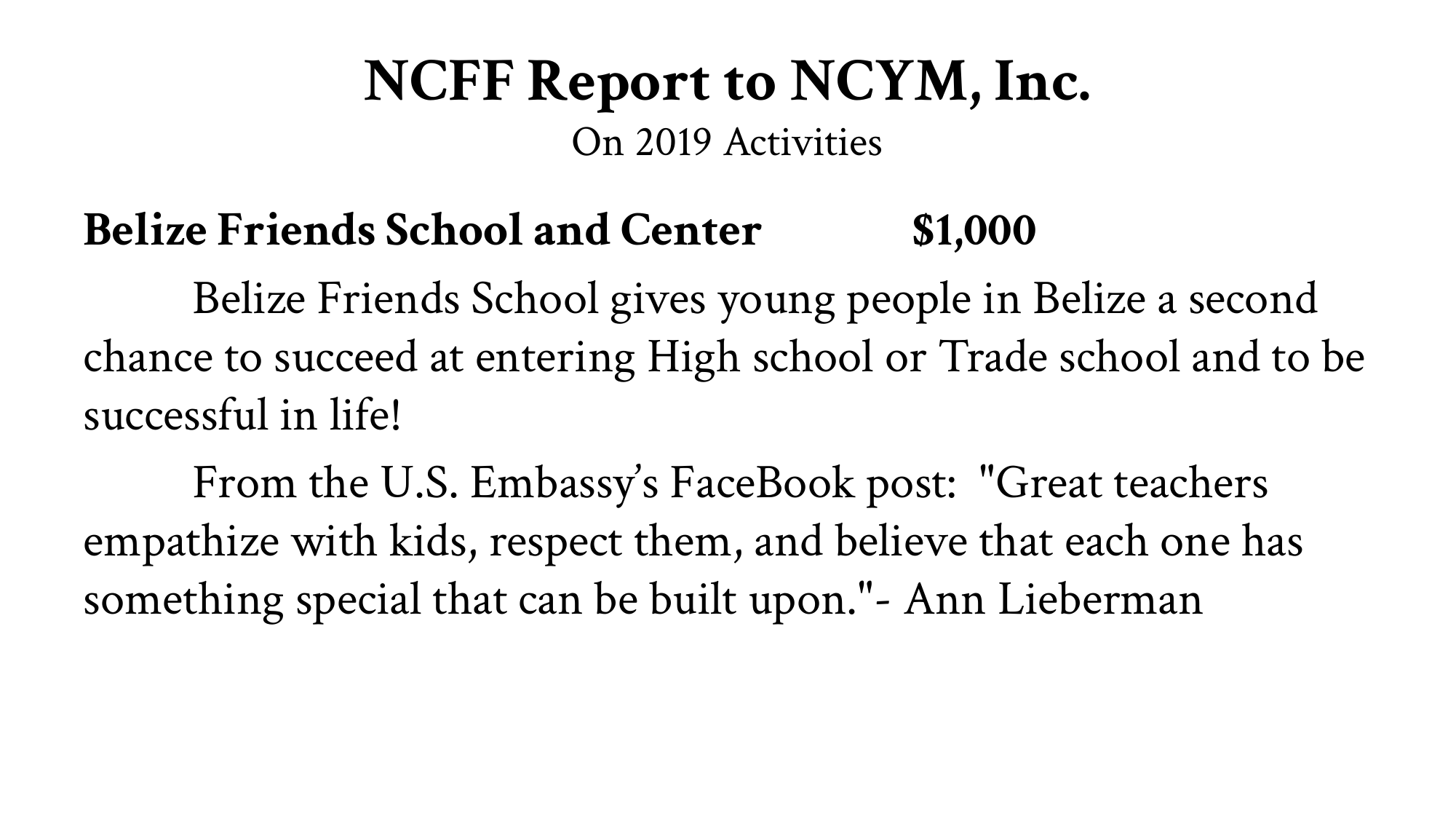

# NCFF Report to NCYM, Inc. On 2019 Activities
Belize Friends School and Center	      $1,000
	Belize Friends School gives young people in Belize a second chance to succeed at entering High school or Trade school and to be successful in life!
	From the U.S. Embassy’s FaceBook post:  "Great teachers empathize with kids, respect them, and believe that each one has something special that can be built upon."- Ann Lieberman